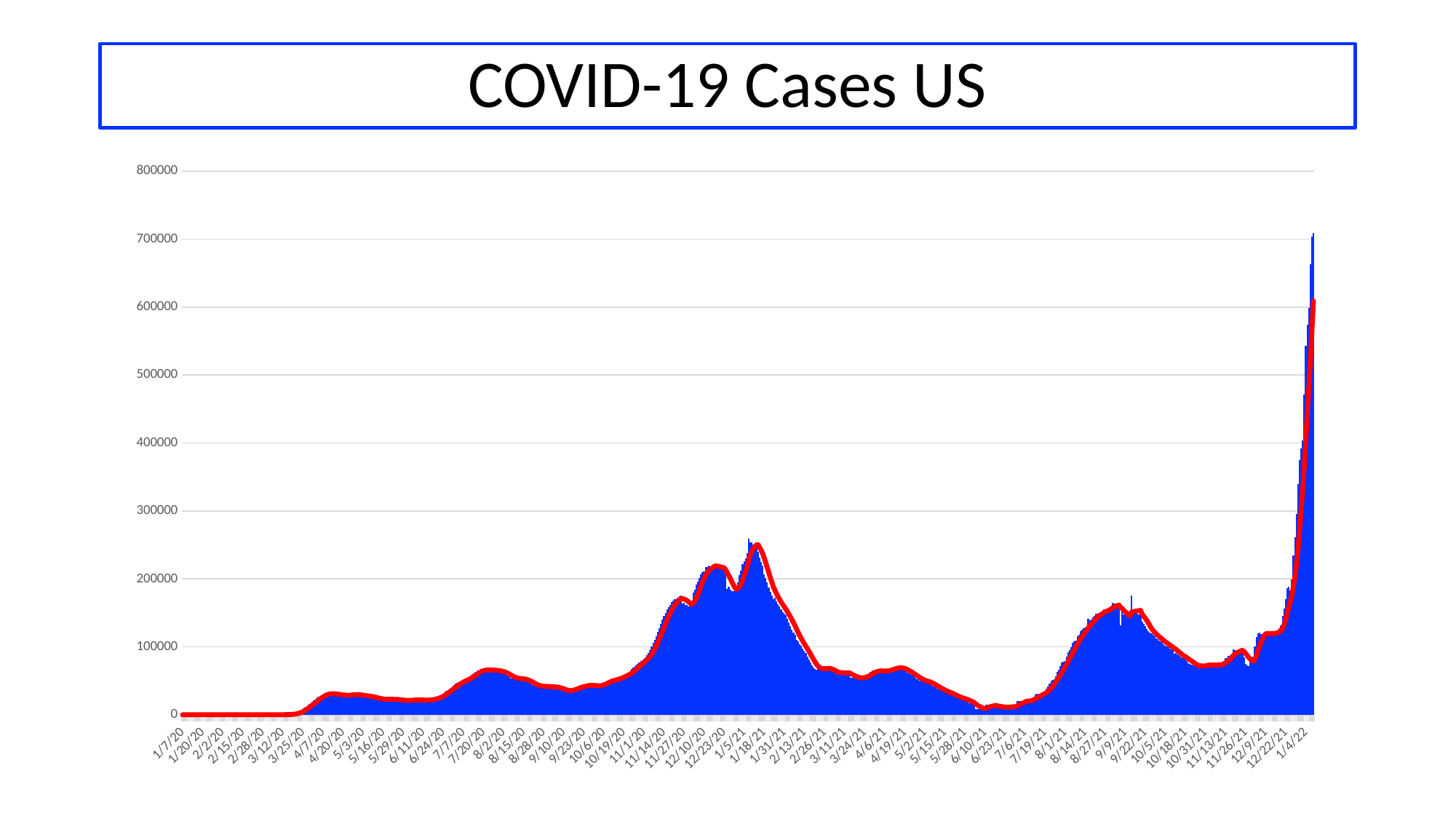

# COVID-19 Cases US

### Chart

| Category | new_case_count | aveare |
|---|---|---|
| 43837 | 0.0 | 0.0 |
| 43838 | 0.0 | 0.0 |
| 43839 | 0.0 | 0.0 |
| 43840 | 0.0 | 0.0 |
| 43841 | 0.0 | 0.0 |
| 43842 | 0.0 | 0.0 |
| 43843 | 0.0 | 0.0 |
| 43844 | 0.0 | 0.0 |
| 43845 | 0.0 | 0.0 |
| 43846 | 0.0 | 0.0 |
| 43847 | 0.0 | 0.0 |
| 43848 | 0.0 | 0.0 |
| 43849 | 0.0 | 0.0 |
| 43850 | 0.0 | 0.0 |
| 43851 | 0.0 | 0.0 |
| 43852 | 0.0 | 0.0 |
| 43853 | 0.0 | 0.0 |
| 43854 | 0.0 | 0.0 |
| 43855 | 0.0 | 0.0 |
| 43856 | 1.0 | 0.14285714285714285 |
| 43857 | 1.0 | 0.2857142857142857 |
| 43858 | 0.0 | 0.2857142857142857 |
| 43859 | 0.0 | 0.2857142857142857 |
| 43860 | 0.0 | 0.2857142857142857 |
| 43861 | 0.0 | 0.2857142857142857 |
| 43862 | 0.0 | 0.2857142857142857 |
| 43863 | 1.0 | 0.2857142857142857 |
| 43864 | 1.0 | 0.2857142857142857 |
| 43865 | 1.0 | 0.42857142857142855 |
| 43866 | 1.0 | 0.5714285714285714 |
| 43867 | 1.0 | 0.7142857142857143 |
| 43868 | 0.0 | 0.7142857142857143 |
| 43869 | 0.0 | 0.7142857142857143 |
| 43870 | 0.0 | 0.5714285714285714 |
| 43871 | 0.0 | 0.42857142857142855 |
| 43872 | 0.0 | 0.2857142857142857 |
| 43873 | 0.0 | 0.14285714285714285 |
| 43874 | 1.0 | 0.14285714285714285 |
| 43875 | 1.0 | 0.2857142857142857 |
| 43876 | 0.0 | 0.2857142857142857 |
| 43877 | 0.0 | 0.2857142857142857 |
| 43878 | 0.0 | 0.2857142857142857 |
| 43879 | 0.0 | 0.2857142857142857 |
| 43880 | 0.0 | 0.2857142857142857 |
| 43881 | 0.0 | 0.14285714285714285 |
| 43882 | 1.0 | 0.14285714285714285 |
| 43883 | 1.0 | 0.2857142857142857 |
| 43884 | 1.0 | 0.42857142857142855 |
| 43885 | 3.0 | 0.8571428571428571 |
| 43886 | 3.0 | 1.2857142857142858 |
| 43887 | 5.0 | 2.0 |
| 43888 | 5.0 | 2.7142857142857144 |
| 43889 | 5.0 | 3.2857142857142856 |
| 43890 | 5.0 | 3.857142857142857 |
| 43891 | 8.0 | 4.857142857142857 |
| 43892 | 7.0 | 5.428571428571429 |
| 43893 | 12.0 | 6.714285714285714 |
| 43894 | 15.0 | 8.142857142857142 |
| 43895 | 25.0 | 11.0 |
| 43896 | 41.0 | 16.142857142857142 |
| 43897 | 54.0 | 23.142857142857142 |
| 43898 | 70.0 | 32.0 |
| 43899 | 102.0 | 45.57142857142857 |
| 43900 | 138.0 | 63.57142857142857 |
| 43901 | 166.0 | 85.14285714285714 |
| 43902 | 221.0 | 113.14285714285714 |
| 43903 | 288.0 | 148.42857142857142 |
| 43904 | 373.0 | 194.0 |
| 43905 | 452.0 | 248.57142857142858 |
| 43906 | 544.0 | 311.7142857142857 |
| 43907 | 703.0 | 392.42857142857144 |
| 43908 | 1014.0 | 513.5714285714286 |
| 43909 | 1531.0 | 700.7142857142857 |
| 43910 | 2252.0 | 981.2857142857143 |
| 43911 | 3086.0 | 1368.857142857143 |
| 43912 | 4203.0 | 1904.7142857142858 |
| 43913 | 5562.0 | 2621.5714285714284 |
| 43914 | 6851.0 | 3499.8571428571427 |
| 43915 | 8591.0 | 4582.285714285715 |
| 43916 | 10438.0 | 5854.714285714285 |
| 43917 | 12110.0 | 7263.0 |
| 43918 | 14186.0 | 8848.714285714286 |
| 43919 | 15610.0 | 10478.285714285714 |
| 43920 | 17180.0 | 12138.0 |
| 43921 | 19172.0 | 13898.142857142857 |
| 43922 | 20921.0 | 15659.57142857143 |
| 43923 | 22736.0 | 17416.428571428572 |
| 43924 | 24871.0 | 19239.428571428572 |
| 43925 | 26859.0 | 21049.85714285714 |
| 43926 | 27868.0 | 22801.0 |
| 43927 | 29220.0 | 24521.0 |
| 43928 | 30063.0 | 26076.85714285714 |
| 43929 | 30744.0 | 27480.14285714286 |
| 43930 | 31433.0 | 28722.571428571428 |
| 43931 | 31596.0 | 29683.285714285714 |
| 43932 | 31111.0 | 30290.714285714286 |
| 43933 | 31318.0 | 30783.571428571428 |
| 43934 | 30587.0 | 30978.85714285714 |
| 43935 | 30072.0 | 30980.14285714286 |
| 43936 | 29832.0 | 30849.85714285714 |
| 43937 | 29404.0 | 30560.0 |
| 43938 | 29130.0 | 30207.714285714286 |
| 43939 | 28671.0 | 29859.14285714286 |
| 43940 | 28419.0 | 29445.0 |
| 43941 | 28647.0 | 29167.85714285714 |
| 43942 | 28524.0 | 28946.714285714286 |
| 43943 | 28355.0 | 28735.714285714286 |
| 43944 | 28625.0 | 28624.428571428572 |
| 43945 | 29368.0 | 28658.428571428572 |
| 43946 | 30231.0 | 28881.285714285714 |
| 43947 | 30435.0 | 29169.285714285714 |
| 43948 | 29823.0 | 29337.285714285714 |
| 43949 | 29655.0 | 29498.85714285714 |
| 43950 | 29328.0 | 29637.85714285714 |
| 43951 | 28884.0 | 29674.85714285714 |
| 43952 | 28492.0 | 29549.714285714286 |
| 43953 | 27766.0 | 29197.571428571428 |
| 43954 | 27683.0 | 28804.428571428572 |
| 43955 | 27516.0 | 28474.85714285714 |
| 43956 | 27376.0 | 28149.285714285714 |
| 43957 | 27087.0 | 27829.14285714286 |
| 43958 | 26820.0 | 27534.285714285714 |
| 43959 | 25904.0 | 27164.571428571428 |
| 43960 | 25269.0 | 26807.85714285714 |
| 43961 | 24441.0 | 26344.714285714286 |
| 43962 | 23822.0 | 25817.0 |
| 43963 | 23622.0 | 25280.714285714286 |
| 43964 | 23144.0 | 24717.428571428572 |
| 43965 | 22922.0 | 24160.571428571428 |
| 43966 | 22722.0 | 23706.0 |
| 43967 | 22545.0 | 23316.85714285714 |
| 43968 | 22355.0 | 23018.85714285714 |
| 43969 | 22955.0 | 22895.0 |
| 43970 | 22759.0 | 22771.714285714286 |
| 43971 | 23028.0 | 22755.14285714286 |
| 43972 | 22859.0 | 22746.14285714286 |
| 43973 | 22511.0 | 22716.0 |
| 43974 | 22309.0 | 22682.285714285714 |
| 43975 | 22450.0 | 22695.85714285714 |
| 43976 | 22059.0 | 22567.85714285714 |
| 43977 | 21766.0 | 22426.0 |
| 43978 | 21148.0 | 22157.428571428572 |
| 43979 | 20681.0 | 21846.285714285714 |
| 43980 | 20782.0 | 21599.285714285714 |
| 43981 | 20943.0 | 21404.14285714286 |
| 43982 | 21033.0 | 21201.714285714286 |
| 43983 | 21429.0 | 21111.714285714286 |
| 43984 | 21700.0 | 21102.285714285714 |
| 43985 | 21876.0 | 21206.285714285714 |
| 43986 | 21691.0 | 21350.571428571428 |
| 43987 | 22292.0 | 21566.285714285714 |
| 43988 | 22134.0 | 21736.428571428572 |
| 43989 | 21845.0 | 21852.428571428572 |
| 43990 | 21322.0 | 21837.14285714286 |
| 43991 | 21028.0 | 21741.14285714286 |
| 43992 | 21429.0 | 21677.285714285714 |
| 43993 | 21722.0 | 21681.714285714286 |
| 43994 | 21252.0 | 21533.14285714286 |
| 43995 | 21675.0 | 21467.571428571428 |
| 43996 | 21741.0 | 21452.714285714286 |
| 43997 | 22011.0 | 21551.14285714286 |
| 43998 | 22891.0 | 21817.285714285714 |
| 43999 | 23305.0 | 22085.285714285714 |
| 44000 | 23986.0 | 22408.714285714286 |
| 44001 | 24763.0 | 22910.285714285714 |
| 44002 | 25699.0 | 23485.14285714286 |
| 44003 | 26743.0 | 24199.714285714286 |
| 44004 | 28227.0 | 25087.714285714286 |
| 44005 | 29672.0 | 26056.428571428572 |
| 44006 | 31278.0 | 27195.428571428572 |
| 44007 | 33158.0 | 28505.714285714286 |
| 44008 | 35263.0 | 30005.714285714286 |
| 44009 | 36751.0 | 31584.571428571428 |
| 44010 | 38618.0 | 33281.0 |
| 44011 | 39904.0 | 34949.142857142855 |
| 44012 | 41794.0 | 36680.857142857145 |
| 44013 | 43657.0 | 38449.28571428572 |
| 44014 | 45710.0 | 40242.42857142857 |
| 44015 | 47364.0 | 41971.142857142855 |
| 44016 | 48471.0 | 43645.42857142857 |
| 44017 | 49221.0 | 45160.142857142855 |
| 44018 | 50250.0 | 46638.142857142855 |
| 44019 | 51076.0 | 47964.142857142855 |
| 44020 | 52435.0 | 49218.142857142855 |
| 44021 | 53047.0 | 50266.28571428572 |
| 44022 | 54601.0 | 51300.142857142855 |
| 44023 | 56112.0 | 52391.71428571428 |
| 44024 | 57948.0 | 53638.42857142857 |
| 44025 | 60030.0 | 55035.57142857143 |
| 44026 | 61675.0 | 56549.71428571428 |
| 44027 | 62915.0 | 58046.857142857145 |
| 44028 | 65160.0 | 59777.28571428572 |
| 44029 | 65505.0 | 61335.0 |
| 44030 | 65738.0 | 62710.142857142855 |
| 44031 | 66334.0 | 63908.142857142855 |
| 44032 | 66088.0 | 64773.57142857143 |
| 44033 | 65992.0 | 65390.28571428572 |
| 44034 | 66211.0 | 65861.14285714286 |
| 44035 | 65366.0 | 65890.57142857143 |
| 44036 | 65746.0 | 65925.0 |
| 44037 | 66331.0 | 66009.71428571429 |
| 44038 | 65180.0 | 65844.85714285714 |
| 44039 | 65093.0 | 65702.71428571429 |
| 44040 | 64796.0 | 65531.857142857145 |
| 44041 | 64358.0 | 65267.142857142855 |
| 44042 | 64197.0 | 65100.142857142855 |
| 44043 | 63602.0 | 64793.857142857145 |
| 44044 | 62105.0 | 64190.142857142855 |
| 44045 | 61626.0 | 63682.42857142857 |
| 44046 | 59941.0 | 62946.42857142857 |
| 44047 | 58553.0 | 62054.57142857143 |
| 44048 | 56666.0 | 60955.71428571428 |
| 44049 | 55062.0 | 59650.71428571428 |
| 44050 | 53852.0 | 58257.857142857145 |
| 44051 | 53678.0 | 57054.0 |
| 44052 | 53322.0 | 55867.71428571428 |
| 44053 | 53231.0 | 54909.142857142855 |
| 44054 | 53190.0 | 54143.0 |
| 44055 | 53225.0 | 53651.42857142857 |
| 44056 | 52710.0 | 53315.42857142857 |
| 44057 | 52475.0 | 53118.71428571428 |
| 44058 | 51857.0 | 52858.57142857143 |
| 44059 | 51008.0 | 52528.0 |
| 44060 | 49616.0 | 52011.57142857143 |
| 44061 | 48120.0 | 51287.28571428572 |
| 44062 | 46569.0 | 50336.42857142857 |
| 44063 | 45437.0 | 49297.42857142857 |
| 44064 | 43928.0 | 48076.42857142857 |
| 44065 | 43088.0 | 46823.71428571428 |
| 44066 | 41683.0 | 45491.57142857143 |
| 44067 | 42089.0 | 44416.28571428572 |
| 44068 | 41624.0 | 43488.28571428572 |
| 44069 | 41970.0 | 42831.28571428572 |
| 44070 | 41847.0 | 42318.42857142857 |
| 44071 | 41523.0 | 41974.857142857145 |
| 44072 | 41480.0 | 41745.142857142855 |
| 44073 | 41642.0 | 41739.28571428572 |
| 44074 | 41142.0 | 41604.0 |
| 44075 | 41827.0 | 41633.0 |
| 44076 | 39921.0 | 41340.28571428572 |
| 44077 | 40108.0 | 41091.857142857145 |
| 44078 | 40979.0 | 41014.142857142855 |
| 44079 | 40685.0 | 40900.57142857143 |
| 44080 | 40238.0 | 40700.0 |
| 44081 | 38565.0 | 40331.857142857145 |
| 44082 | 36415.0 | 39558.71428571428 |
| 44083 | 36624.0 | 39087.71428571428 |
| 44084 | 35348.0 | 38407.71428571428 |
| 44085 | 34669.0 | 37506.28571428572 |
| 44086 | 34189.0 | 36578.28571428572 |
| 44087 | 34626.0 | 35776.57142857143 |
| 44088 | 36360.0 | 35461.57142857143 |
| 44089 | 37792.0 | 35658.28571428572 |
| 44090 | 38625.0 | 35944.142857142855 |
| 44091 | 39696.0 | 36565.28571428572 |
| 44092 | 39806.0 | 37299.142857142855 |
| 44093 | 40081.0 | 38140.857142857145 |
| 44094 | 40430.0 | 38970.0 |
| 44095 | 42971.0 | 39914.42857142857 |
| 44096 | 42753.0 | 40623.142857142855 |
| 44097 | 43085.0 | 41260.28571428572 |
| 44098 | 42985.0 | 41730.142857142855 |
| 44099 | 43766.0 | 42295.857142857145 |
| 44100 | 44005.0 | 42856.42857142857 |
| 44101 | 44135.0 | 43385.71428571428 |
| 44102 | 41563.0 | 43184.57142857143 |
| 44103 | 42317.0 | 43122.28571428572 |
| 44104 | 42359.0 | 43018.57142857143 |
| 44105 | 42651.0 | 42970.857142857145 |
| 44106 | 42557.0 | 42798.142857142855 |
| 44107 | 43258.0 | 42691.42857142857 |
| 44108 | 43034.0 | 42534.142857142855 |
| 44109 | 46664.0 | 43262.857142857145 |
| 44110 | 46646.0 | 43881.28571428572 |
| 44111 | 48247.0 | 44722.42857142857 |
| 44112 | 49640.0 | 45720.857142857145 |
| 44113 | 50423.0 | 46844.57142857143 |
| 44114 | 50999.0 | 47950.42857142857 |
| 44115 | 52373.0 | 49284.57142857143 |
| 44116 | 50331.0 | 49808.42857142857 |
| 44117 | 51992.0 | 50572.142857142855 |
| 44118 | 52830.0 | 51226.857142857145 |
| 44119 | 54102.0 | 51864.28571428572 |
| 44120 | 55776.0 | 52629.0 |
| 44121 | 55977.0 | 53340.142857142855 |
| 44122 | 56374.0 | 53911.71428571428 |
| 44123 | 58832.0 | 55126.142857142855 |
| 44124 | 59658.0 | 56221.28571428572 |
| 44125 | 60396.0 | 57302.142857142855 |
| 44126 | 61844.0 | 58408.142857142855 |
| 44127 | 63734.0 | 59545.0 |
| 44128 | 67411.0 | 61178.42857142857 |
| 44129 | 69013.0 | 62984.0 |
| 44130 | 70344.0 | 64628.57142857143 |
| 44131 | 72368.0 | 66444.28571428571 |
| 44132 | 74908.0 | 68517.42857142857 |
| 44133 | 76986.0 | 70680.57142857143 |
| 44134 | 79210.0 | 72891.42857142857 |
| 44135 | 79997.0 | 74689.42857142857 |
| 44136 | 82168.0 | 76568.71428571429 |
| 44137 | 84827.0 | 78637.71428571429 |
| 44138 | 87338.0 | 80776.28571428571 |
| 44139 | 91076.0 | 83086.0 |
| 44140 | 95572.0 | 85741.14285714286 |
| 44141 | 100259.0 | 88748.14285714286 |
| 44142 | 106138.0 | 92482.57142857143 |
| 44143 | 110363.0 | 96510.42857142857 |
| 44144 | 115660.0 | 100915.14285714286 |
| 44145 | 122484.0 | 105936.0 |
| 44146 | 127428.0 | 111129.14285714286 |
| 44147 | 133338.0 | 116524.28571428571 |
| 44148 | 140353.0 | 122252.0 |
| 44149 | 145134.0 | 127822.85714285714 |
| 44150 | 149598.0 | 133427.85714285713 |
| 44151 | 154770.0 | 139015.0 |
| 44152 | 157870.0 | 144070.14285714287 |
| 44153 | 162058.0 | 149017.2857142857 |
| 44154 | 165585.0 | 153624.0 |
| 44155 | 168037.0 | 157578.85714285713 |
| 44156 | 169816.0 | 161104.85714285713 |
| 44157 | 170556.0 | 164098.85714285713 |
| 44158 | 172420.0 | 166620.2857142857 |
| 44159 | 174771.0 | 169034.7142857143 |
| 44160 | 175990.0 | 171025.0 |
| 44161 | 163924.0 | 170787.7142857143 |
| 44162 | 164847.0 | 170332.0 |
| 44163 | 161940.0 | 169206.85714285713 |
| 44164 | 161412.0 | 167900.57142857142 |
| 44165 | 159691.0 | 166082.14285714287 |
| 44166 | 160543.0 | 164049.57142857142 |
| 44167 | 163450.0 | 162258.14285714287 |
| 44168 | 179860.0 | 164534.7142857143 |
| 44169 | 183641.0 | 167219.57142857142 |
| 44170 | 191396.0 | 171427.57142857142 |
| 44171 | 196367.0 | 176421.14285714287 |
| 44172 | 201615.0 | 182410.2857142857 |
| 44173 | 206697.0 | 189003.7142857143 |
| 44174 | 209314.0 | 195555.7142857143 |
| 44175 | 210366.0 | 199913.7142857143 |
| 44176 | 217230.0 | 204712.14285714287 |
| 44177 | 217522.0 | 208444.42857142858 |
| 44178 | 219342.0 | 211726.57142857142 |
| 44179 | 218880.0 | 214193.0 |
| 44180 | 216552.0 | 215600.85714285713 |
| 44181 | 220196.0 | 217155.42857142858 |
| 44182 | 221896.0 | 218802.57142857142 |
| 44183 | 217737.0 | 218875.0 |
| 44184 | 215739.0 | 218620.2857142857 |
| 44185 | 215050.0 | 218007.14285714287 |
| 44186 | 215165.0 | 217476.42857142858 |
| 44187 | 214862.0 | 217235.0 |
| 44188 | 212380.0 | 216118.42857142858 |
| 44189 | 206172.0 | 213872.14285714287 |
| 44190 | 184818.0 | 209169.42857142858 |
| 44191 | 188108.0 | 205222.14285714287 |
| 44192 | 184198.0 | 200814.7142857143 |
| 44193 | 182408.0 | 196135.14285714287 |
| 44194 | 182169.0 | 191464.7142857143 |
| 44195 | 182403.0 | 187182.2857142857 |
| 44196 | 187756.0 | 184551.42857142858 |
| 44197 | 194352.0 | 185913.42857142858 |
| 44198 | 205050.0 | 188333.7142857143 |
| 44199 | 212227.0 | 192337.85714285713 |
| 44200 | 221171.0 | 197875.42857142858 |
| 44201 | 226257.0 | 204173.7142857143 |
| 44202 | 230092.0 | 210986.42857142858 |
| 44203 | 237156.0 | 218043.57142857142 |
| 44204 | 258888.0 | 227263.0 |
| 44205 | 253263.0 | 234150.57142857142 |
| 44206 | 254157.0 | 240140.57142857142 |
| 44207 | 250554.0 | 244338.14285714287 |
| 44208 | 249753.0 | 247694.7142857143 |
| 44209 | 245960.0 | 249961.57142857142 |
| 44210 | 240145.0 | 250388.57142857142 |
| 44211 | 231588.0 | 246488.57142857142 |
| 44212 | 224483.0 | 242377.14285714287 |
| 44213 | 218961.0 | 237349.14285714287 |
| 44214 | 206763.0 | 231093.2857142857 |
| 44215 | 200702.0 | 224086.0 |
| 44216 | 194449.0 | 216727.2857142857 |
| 44217 | 187438.0 | 209197.7142857143 |
| 44218 | 180620.0 | 201916.57142857142 |
| 44219 | 175690.0 | 194946.14285714287 |
| 44220 | 169916.0 | 187939.7142857143 |
| 44221 | 172119.0 | 182990.57142857142 |
| 44222 | 166929.0 | 178165.85714285713 |
| 44223 | 162681.0 | 173627.57142857142 |
| 44224 | 159197.0 | 169593.14285714287 |
| 44225 | 155367.0 | 165985.57142857142 |
| 44226 | 150546.0 | 162393.57142857142 |
| 44227 | 148382.0 | 159317.2857142857 |
| 44228 | 146268.0 | 155624.2857142857 |
| 44229 | 141244.0 | 151955.0 |
| 44230 | 136164.0 | 148166.85714285713 |
| 44231 | 130370.0 | 144048.7142857143 |
| 44232 | 125403.0 | 139768.14285714287 |
| 44233 | 121302.0 | 135590.42857142858 |
| 44234 | 117473.0 | 131174.85714285713 |
| 44235 | 110537.0 | 126070.42857142857 |
| 44236 | 107846.0 | 121299.28571428571 |
| 44237 | 104251.0 | 116740.28571428571 |
| 44238 | 101419.0 | 112604.42857142857 |
| 44239 | 97122.0 | 108564.28571428571 |
| 44240 | 94209.0 | 104693.85714285714 |
| 44241 | 90881.0 | 100895.0 |
| 44242 | 85507.0 | 97319.28571428571 |
| 44243 | 80926.0 | 93473.57142857143 |
| 44244 | 77379.0 | 89634.71428571429 |
| 44245 | 72554.0 | 85511.14285714286 |
| 44246 | 69490.0 | 81563.71428571429 |
| 44247 | 67383.0 | 77731.42857142857 |
| 44248 | 66160.0 | 74199.85714285714 |
| 44249 | 66768.0 | 71522.85714285714 |
| 44250 | 67857.0 | 69655.85714285714 |
| 44251 | 68439.0 | 68378.71428571429 |
| 44252 | 69306.0 | 67914.71428571429 |
| 44253 | 69335.0 | 67892.57142857143 |
| 44254 | 68331.0 | 68028.0 |
| 44255 | 67722.0 | 68251.14285714286 |
| 44256 | 67311.0 | 68328.71428571429 |
| 44257 | 65283.0 | 67961.0 |
| 44258 | 64199.0 | 67355.28571428571 |
| 44259 | 62685.0 | 66409.42857142857 |
| 44260 | 60887.0 | 65202.57142857143 |
| 44261 | 60008.0 | 64013.57142857143 |
| 44262 | 58452.0 | 62689.28571428572 |
| 44263 | 63864.0 | 62196.857142857145 |
| 44264 | 63620.0 | 61959.28571428572 |
| 44265 | 62427.0 | 61706.142857142855 |
| 44266 | 61726.0 | 61569.142857142855 |
| 44267 | 61485.0 | 61654.57142857143 |
| 44268 | 60495.0 | 61724.142857142855 |
| 44269 | 60208.0 | 61975.0 |
| 44270 | 54875.0 | 60690.857142857145 |
| 44271 | 54666.0 | 59411.71428571428 |
| 44272 | 54763.0 | 58316.857142857145 |
| 44273 | 54496.0 | 57284.0 |
| 44274 | 53996.0 | 56214.142857142855 |
| 44275 | 54683.0 | 55383.857142857145 |
| 44276 | 54129.0 | 54515.42857142857 |
| 44277 | 53765.0 | 54356.857142857145 |
| 44278 | 54079.0 | 54273.0 |
| 44279 | 57049.0 | 54599.57142857143 |
| 44280 | 58282.0 | 55140.42857142857 |
| 44281 | 60273.0 | 56037.142857142855 |
| 44282 | 61141.0 | 56959.71428571428 |
| 44283 | 62623.0 | 58173.142857142855 |
| 44284 | 64869.0 | 59759.42857142857 |
| 44285 | 65622.0 | 61408.42857142857 |
| 44286 | 63925.0 | 62390.71428571428 |
| 44287 | 65038.0 | 63355.857142857145 |
| 44288 | 64160.0 | 63911.142857142855 |
| 44289 | 64596.0 | 64404.71428571428 |
| 44290 | 63446.0 | 64522.28571428572 |
| 44291 | 64300.0 | 64441.0 |
| 44292 | 64300.0 | 64252.142857142855 |
| 44293 | 65030.0 | 64410.0 |
| 44294 | 65481.0 | 64473.28571428572 |
| 44295 | 67256.0 | 64915.57142857143 |
| 44296 | 67252.0 | 65295.0 |
| 44297 | 68794.0 | 66059.0 |
| 44298 | 68033.0 | 66592.28571428571 |
| 44299 | 70097.0 | 67420.42857142857 |
| 44300 | 70366.0 | 68182.71428571429 |
| 44301 | 69397.0 | 68742.14285714286 |
| 44302 | 68932.0 | 68981.57142857143 |
| 44303 | 67349.0 | 68995.42857142857 |
| 44304 | 66390.0 | 68652.0 |
| 44305 | 66117.0 | 68378.28571428571 |
| 44306 | 63788.0 | 67477.0 |
| 44307 | 61955.0 | 66275.42857142857 |
| 44308 | 60882.0 | 65059.0 |
| 44309 | 58791.0 | 63610.28571428572 |
| 44310 | 58386.0 | 62329.857142857145 |
| 44311 | 57288.0 | 61029.57142857143 |
| 44312 | 54098.0 | 59312.57142857143 |
| 44313 | 52827.0 | 57746.71428571428 |
| 44314 | 51763.0 | 56290.71428571428 |
| 44315 | 50560.0 | 54816.142857142855 |
| 44316 | 49860.0 | 53540.28571428572 |
| 44317 | 49121.0 | 52216.71428571428 |
| 44318 | 48610.0 | 50977.0 |
| 44319 | 49025.0 | 50252.28571428572 |
| 44320 | 47515.0 | 49493.42857142857 |
| 44321 | 46091.0 | 48683.142857142855 |
| 44322 | 44703.0 | 47846.42857142857 |
| 44323 | 43168.0 | 46890.42857142857 |
| 44324 | 41575.0 | 45812.42857142857 |
| 44325 | 40567.0 | 44663.42857142857 |
| 44326 | 38680.0 | 43185.57142857143 |
| 44327 | 37737.0 | 41788.71428571428 |
| 44328 | 36435.0 | 40409.28571428572 |
| 44329 | 35118.0 | 39040.0 |
| 44330 | 34213.0 | 37760.71428571428 |
| 44331 | 33604.0 | 36622.0 |
| 44332 | 32823.0 | 35515.71428571428 |
| 44333 | 31771.0 | 34528.71428571428 |
| 44334 | 30896.0 | 33551.42857142857 |
| 44335 | 29948.0 | 32624.714285714286 |
| 44336 | 28690.0 | 31706.428571428572 |
| 44337 | 27002.0 | 30676.285714285714 |
| 44338 | 25463.0 | 29513.285714285714 |
| 44339 | 25108.0 | 28411.14285714286 |
| 44340 | 24598.0 | 27386.428571428572 |
| 44341 | 23885.0 | 26384.85714285714 |
| 44342 | 23114.0 | 25408.571428571428 |
| 44343 | 22840.0 | 24572.85714285714 |
| 44344 | 21844.0 | 23836.0 |
| 44345 | 20900.0 | 23184.14285714286 |
| 44346 | 19950.0 | 22447.285714285714 |
| 44347 | 17104.0 | 21376.714285714286 |
| 44348 | 17063.0 | 20402.14285714286 |
| 44349 | 16124.0 | 19403.571428571428 |
| 44350 | 14956.0 | 18277.285714285714 |
| 44351 | 8396.0 | 16356.142857142857 |
| 44352 | 8244.0 | 14548.142857142857 |
| 44353 | 8066.0 | 12850.42857142857 |
| 44354 | 10058.0 | 11843.857142857143 |
| 44355 | 8858.0 | 10671.714285714286 |
| 44356 | 9404.0 | 9711.714285714286 |
| 44357 | 8876.0 | 8843.142857142857 |
| 44358 | 14705.0 | 9744.42857142857 |
| 44359 | 14396.0 | 10623.285714285714 |
| 44360 | 14489.0 | 11540.857142857143 |
| 44361 | 13876.0 | 12086.285714285714 |
| 44362 | 13555.0 | 12757.285714285714 |
| 44363 | 12666.0 | 13223.285714285714 |
| 44364 | 12150.0 | 13691.0 |
| 44365 | 11562.0 | 13242.0 |
| 44366 | 11460.0 | 12822.57142857143 |
| 44367 | 11070.0 | 12334.142857142857 |
| 44368 | 11174.0 | 11948.142857142857 |
| 44369 | 11300.0 | 11626.0 |
| 44370 | 11250.0 | 11423.714285714286 |
| 44371 | 11613.0 | 11347.0 |
| 44372 | 11929.0 | 11399.42857142857 |
| 44373 | 11823.0 | 11451.285714285714 |
| 44374 | 11826.0 | 11559.285714285714 |
| 44375 | 11784.0 | 11646.42857142857 |
| 44376 | 12211.0 | 11776.57142857143 |
| 44377 | 12488.0 | 11953.42857142857 |
| 44378 | 19661.0 | 13103.142857142857 |
| 44379 | 20455.0 | 14321.142857142857 |
| 44380 | 20051.0 | 15496.57142857143 |
| 44381 | 19883.0 | 16647.571428571428 |
| 44382 | 18318.0 | 17581.0 |
| 44383 | 19920.0 | 18682.285714285714 |
| 44384 | 21949.0 | 20033.85714285714 |
| 44385 | 19709.0 | 20040.714285714286 |
| 44386 | 21828.0 | 20236.85714285714 |
| 44387 | 22360.0 | 20566.714285714286 |
| 44388 | 22730.0 | 20973.428571428572 |
| 44389 | 27112.0 | 22229.714285714286 |
| 44390 | 29391.0 | 23582.714285714286 |
| 44391 | 30504.0 | 24804.85714285714 |
| 44392 | 28601.0 | 26075.14285714286 |
| 44393 | 31004.0 | 27386.0 |
| 44394 | 31661.0 | 28714.714285714286 |
| 44395 | 32145.0 | 30059.714285714286 |
| 44396 | 35528.0 | 31262.0 |
| 44397 | 38246.0 | 32527.0 |
| 44398 | 41352.0 | 34076.71428571428 |
| 44399 | 45544.0 | 36497.142857142855 |
| 44400 | 49866.0 | 39191.71428571428 |
| 44401 | 51149.0 | 41975.71428571428 |
| 44402 | 51803.0 | 44784.0 |
| 44403 | 56637.0 | 47799.57142857143 |
| 44404 | 63037.0 | 51341.142857142855 |
| 44405 | 66620.0 | 54950.857142857145 |
| 44406 | 71259.0 | 58624.42857142857 |
| 44407 | 76949.0 | 62493.42857142857 |
| 44408 | 78055.0 | 66337.14285714286 |
| 44409 | 79298.0 | 70265.0 |
| 44410 | 85391.0 | 74372.71428571429 |
| 44411 | 91590.0 | 78451.71428571429 |
| 44412 | 95465.0 | 82572.42857142857 |
| 44413 | 99454.0 | 86600.28571428571 |
| 44414 | 105903.0 | 90736.57142857143 |
| 44415 | 107714.0 | 94973.57142857143 |
| 44416 | 109579.0 | 99299.42857142857 |
| 44417 | 115638.0 | 103620.42857142857 |
| 44418 | 117289.0 | 107291.71428571429 |
| 44419 | 123439.0 | 111288.0 |
| 44420 | 125122.0 | 114954.85714285714 |
| 44421 | 127787.0 | 118081.14285714286 |
| 44422 | 128813.0 | 121095.28571428571 |
| 44423 | 129868.0 | 123993.71428571429 |
| 44424 | 141424.0 | 127677.42857142857 |
| 44425 | 138886.0 | 130762.71428571429 |
| 44426 | 140203.0 | 133157.57142857142 |
| 44427 | 143325.0 | 135758.0 |
| 44428 | 145074.0 | 138227.57142857142 |
| 44429 | 149160.0 | 141134.2857142857 |
| 44430 | 148731.0 | 143829.0 |
| 44431 | 149665.0 | 145006.2857142857 |
| 44432 | 150507.0 | 146666.42857142858 |
| 44433 | 151321.0 | 148254.7142857143 |
| 44434 | 155211.0 | 149952.7142857143 |
| 44435 | 154710.0 | 151329.2857142857 |
| 44436 | 155712.0 | 152265.2857142857 |
| 44437 | 155985.0 | 153301.57142857142 |
| 44438 | 158019.0 | 154495.0 |
| 44439 | 159439.0 | 155771.0 |
| 44440 | 165202.0 | 157754.0 |
| 44441 | 163552.0 | 158945.57142857142 |
| 44442 | 162938.0 | 160121.0 |
| 44443 | 160180.0 | 160759.2857142857 |
| 44444 | 160503.0 | 161404.7142857143 |
| 44445 | 131506.0 | 157617.14285714287 |
| 44446 | 151658.0 | 156505.57142857142 |
| 44447 | 147837.0 | 154024.85714285713 |
| 44448 | 147163.0 | 151683.57142857142 |
| 44449 | 144982.0 | 149118.42857142858 |
| 44450 | 146178.0 | 147118.14285714287 |
| 44451 | 145494.0 | 144974.0 |
| 44452 | 175209.0 | 151217.2857142857 |
| 44453 | 154016.0 | 151554.14285714287 |
| 44454 | 152073.0 | 152159.2857142857 |
| 44455 | 149798.0 | 152535.7142857143 |
| 44456 | 148483.0 | 153035.85714285713 |
| 44457 | 147678.0 | 153250.14285714287 |
| 44458 | 147781.0 | 153576.85714285713 |
| 44459 | 136803.0 | 148090.2857142857 |
| 44460 | 133558.0 | 145167.7142857143 |
| 44461 | 130301.0 | 142057.42857142858 |
| 44462 | 126470.0 | 138724.85714285713 |
| 44463 | 122711.0 | 135043.14285714287 |
| 44464 | 120342.0 | 131138.0 |
| 44465 | 119533.0 | 127102.57142857143 |
| 44466 | 117619.0 | 124362.0 |
| 44467 | 115276.0 | 121750.28571428571 |
| 44468 | 112584.0 | 119219.28571428571 |
| 44469 | 110877.0 | 116991.71428571429 |
| 44470 | 108863.0 | 115013.42857142857 |
| 44471 | 107835.0 | 113226.71428571429 |
| 44472 | 106639.0 | 111384.71428571429 |
| 44473 | 103498.0 | 109367.42857142857 |
| 44474 | 101388.0 | 107383.42857142857 |
| 44475 | 100994.0 | 105727.71428571429 |
| 44476 | 99493.0 | 104101.42857142857 |
| 44477 | 97659.0 | 102500.85714285714 |
| 44478 | 96679.0 | 100907.14285714286 |
| 44479 | 96309.0 | 99431.42857142857 |
| 44480 | 89296.0 | 97402.57142857143 |
| 44481 | 91130.0 | 95937.14285714286 |
| 44482 | 88381.0 | 94135.28571428571 |
| 44483 | 86064.0 | 92216.85714285714 |
| 44484 | 84004.0 | 90266.14285714286 |
| 44485 | 83464.0 | 88378.28571428571 |
| 44486 | 83317.0 | 86522.28571428571 |
| 44487 | 83103.0 | 85637.57142857143 |
| 44488 | 79120.0 | 83921.85714285714 |
| 44489 | 76301.0 | 82196.14285714286 |
| 44490 | 75274.0 | 80654.71428571429 |
| 44491 | 73675.0 | 79179.14285714286 |
| 44492 | 73141.0 | 77704.42857142857 |
| 44493 | 72420.0 | 76147.71428571429 |
| 44494 | 70081.0 | 74287.42857142857 |
| 44495 | 70617.0 | 73072.71428571429 |
| 44496 | 71739.0 | 72421.0 |
| 44497 | 72357.0 | 72004.28571428571 |
| 44498 | 72554.0 | 71844.14285714286 |
| 44499 | 72497.0 | 71752.14285714286 |
| 44500 | 72747.0 | 71798.85714285714 |
| 44501 | 75483.0 | 72570.57142857143 |
| 44502 | 74004.0 | 73054.42857142857 |
| 44503 | 72611.0 | 73179.0 |
| 44504 | 72168.0 | 73152.0 |
| 44505 | 72611.0 | 73160.14285714286 |
| 44506 | 72968.0 | 73227.42857142857 |
| 44507 | 73416.0 | 73323.0 |
| 44508 | 73684.0 | 73066.0 |
| 44509 | 74530.0 | 73141.14285714286 |
| 44510 | 76569.0 | 73706.57142857143 |
| 44511 | 73942.0 | 73960.0 |
| 44512 | 79318.0 | 74918.14285714286 |
| 44513 | 83511.0 | 76424.28571428571 |
| 44514 | 83742.0 | 77899.42857142857 |
| 44515 | 86909.0 | 79788.71428571429 |
| 44516 | 87990.0 | 81711.57142857143 |
| 44517 | 90174.0 | 83655.14285714286 |
| 44518 | 96690.0 | 86904.85714285714 |
| 44519 | 95298.0 | 89187.71428571429 |
| 44520 | 92398.0 | 90457.28571428571 |
| 44521 | 93507.0 | 91852.28571428571 |
| 44522 | 94982.0 | 93005.57142857143 |
| 44523 | 95313.0 | 94051.71428571429 |
| 44524 | 96097.0 | 94897.85714285714 |
| 44525 | 84758.0 | 93193.28571428571 |
| 44526 | 75039.0 | 90299.14285714286 |
| 44527 | 72720.0 | 87488.0 |
| 44528 | 71673.0 | 84368.85714285714 |
| 44529 | 79873.0 | 82210.42857142857 |
| 44530 | 82212.0 | 80338.85714285714 |
| 44531 | 85000.0 | 78753.57142857143 |
| 44532 | 100373.0 | 80984.28571428571 |
| 44533 | 114893.0 | 86677.71428571429 |
| 44534 | 119662.0 | 93383.71428571429 |
| 44535 | 121165.0 | 100454.0 |
| 44536 | 118456.0 | 105965.85714285714 |
| 44537 | 119153.0 | 111243.14285714286 |
| 44538 | 120542.0 | 116320.57142857143 |
| 44539 | 118359.0 | 118890.0 |
| 44540 | 120053.0 | 119627.14285714286 |
| 44541 | 119104.0 | 119547.42857142857 |
| 44542 | 119305.0 | 119281.71428571429 |
| 44543 | 120106.0 | 119517.42857142857 |
| 44544 | 120480.0 | 119707.0 |
| 44545 | 119926.0 | 119619.0 |
| 44546 | 123176.0 | 120307.14285714286 |
| 44547 | 123731.0 | 120832.57142857143 |
| 44548 | 126971.0 | 121956.42857142857 |
| 44549 | 131806.0 | 123742.28571428571 |
| 44550 | 145729.0 | 127402.71428571429 |
| 44551 | 156012.0 | 132478.7142857143 |
| 44552 | 169635.0 | 139580.0 |
| 44553 | 185870.0 | 148536.2857142857 |
| 44554 | 188035.0 | 157722.57142857142 |
| 44555 | 183330.0 | 165773.85714285713 |
| 44556 | 199534.0 | 175449.2857142857 |
| 44557 | 233984.0 | 188057.14285714287 |
| 44558 | 261153.0 | 203077.2857142857 |
| 44559 | 295487.0 | 221056.14285714287 |
| 44560 | 339853.0 | 243053.7142857143 |
| 44561 | 375250.0 | 269798.71428571426 |
| 44562 | 392383.0 | 299663.4285714286 |
| 44563 | 403445.0 | 328793.5714285714 |
| 44564 | 470800.0 | 362624.4285714286 |
| 44565 | 542915.0 | 402876.14285714284 |
| 44566 | 573638.0 | 442612.0 |
| 44567 | 598485.0 | 479559.4285714286 |
| 44568 | 663522.0 | 520741.14285714284 |
| 44569 | 703316.0 | 565160.1428571428 |
| 44570 | 709454.0 | 608875.7142857143 |